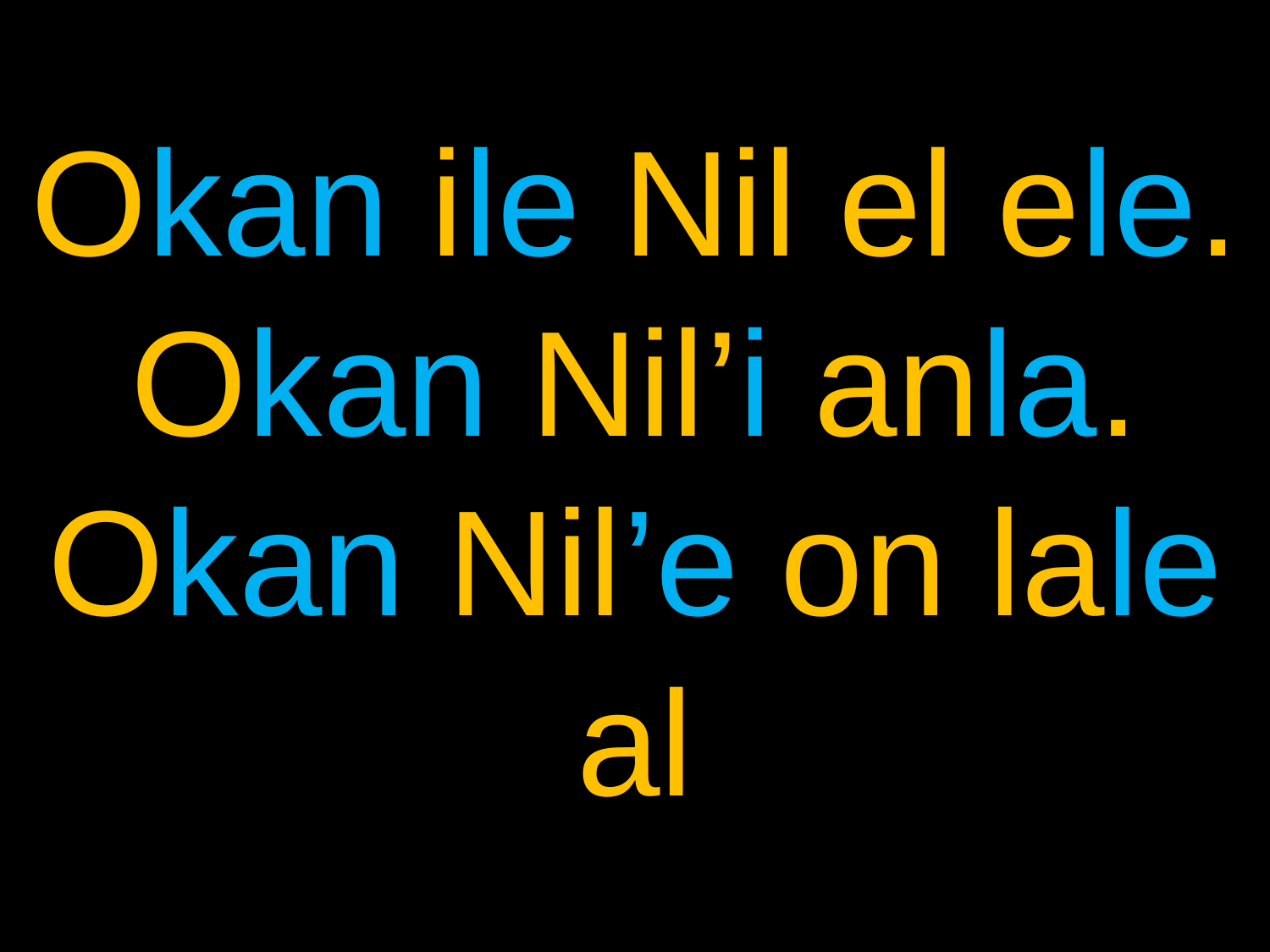

# Okan ile Nil el ele. Okan Nil’i anla. Okan Nil’e on lale al